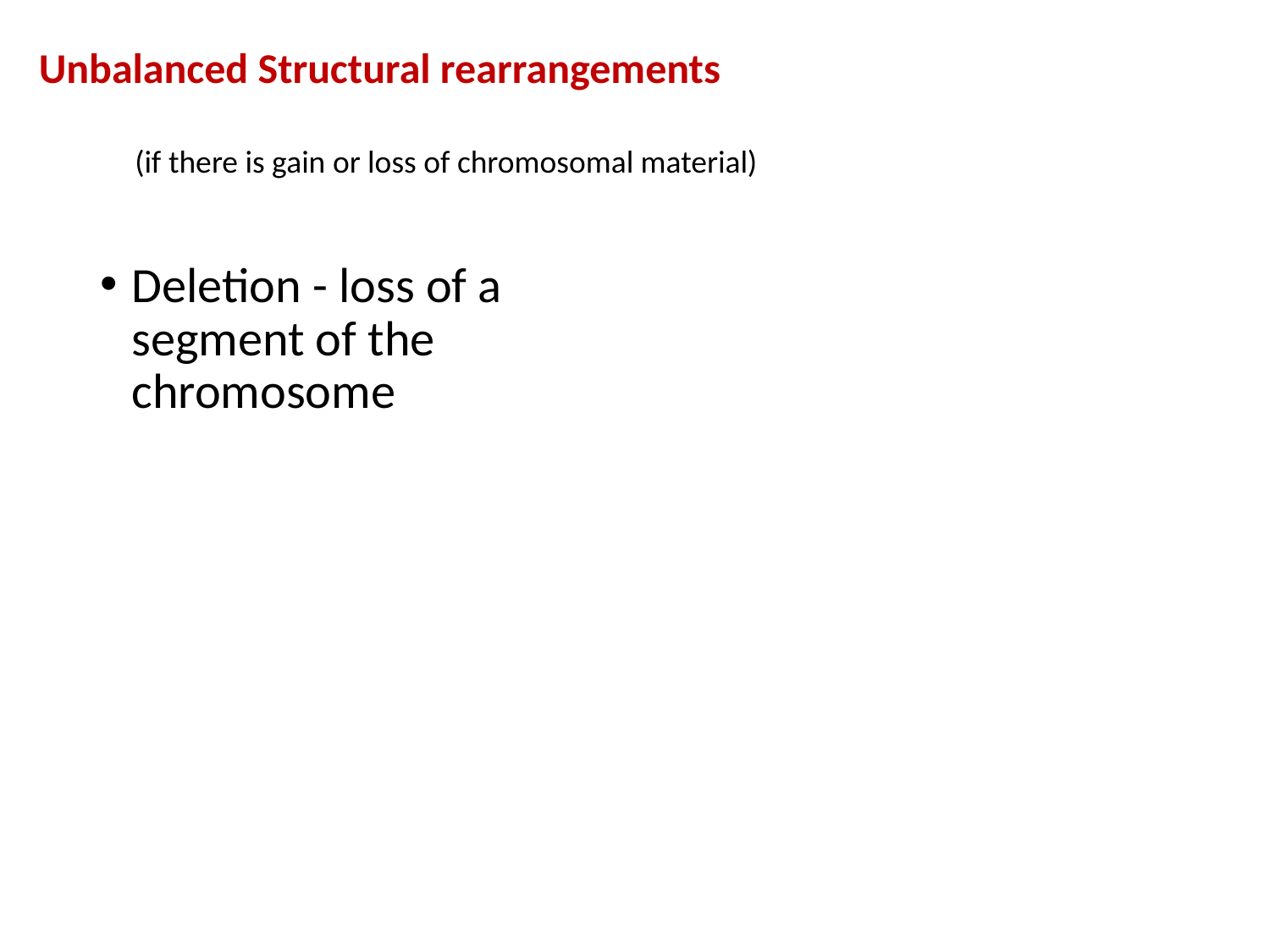

Unbalanced Structural rearrangements
(if there is gain or loss of chromosomal material)
Deletion - loss of a segment of the chromosome